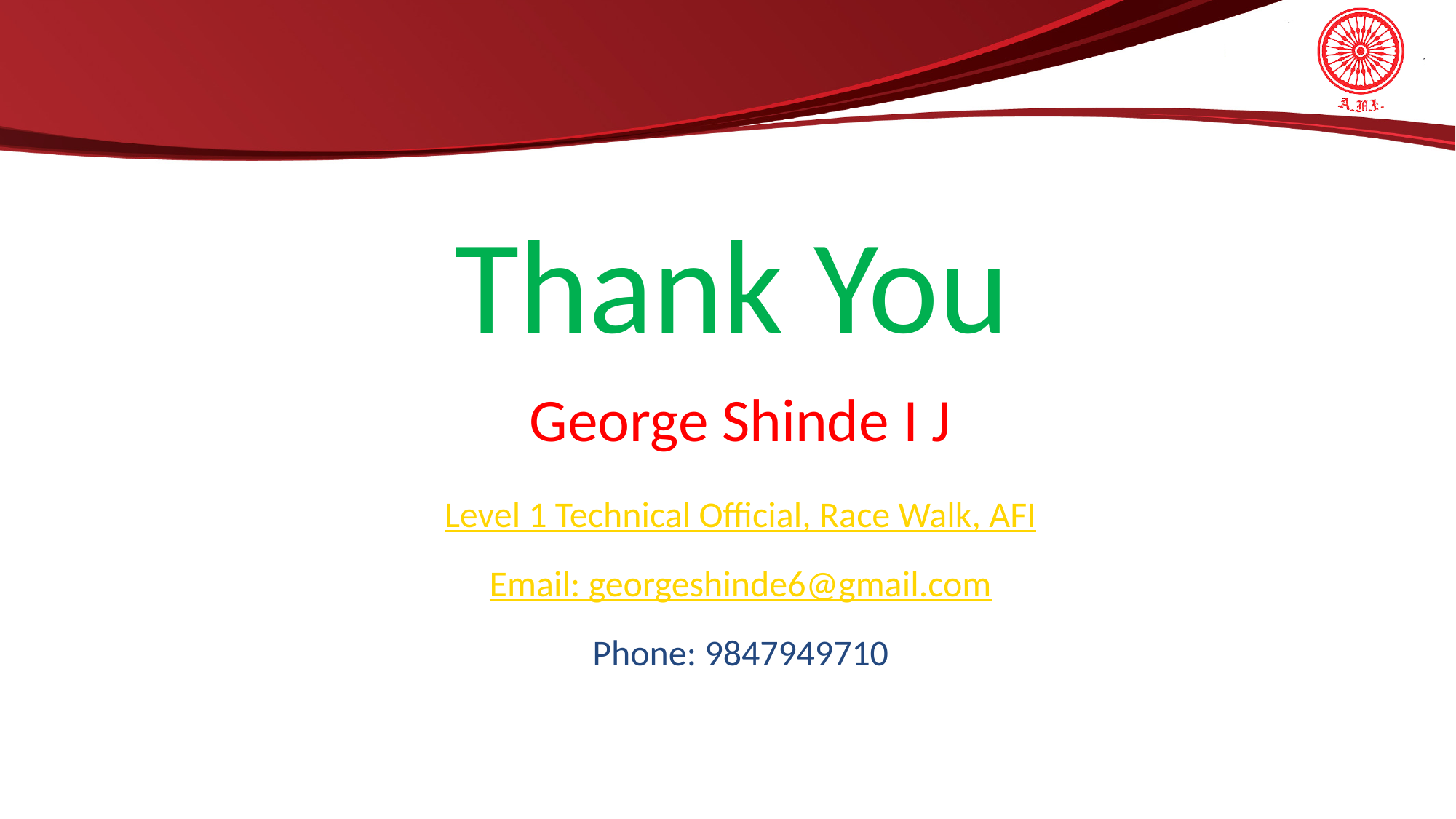

# Thank You
George Shinde I J
Level 1 Technical Official, Race Walk, AFI
Email: georgeshinde6@gmail.com
Phone: 9847949710